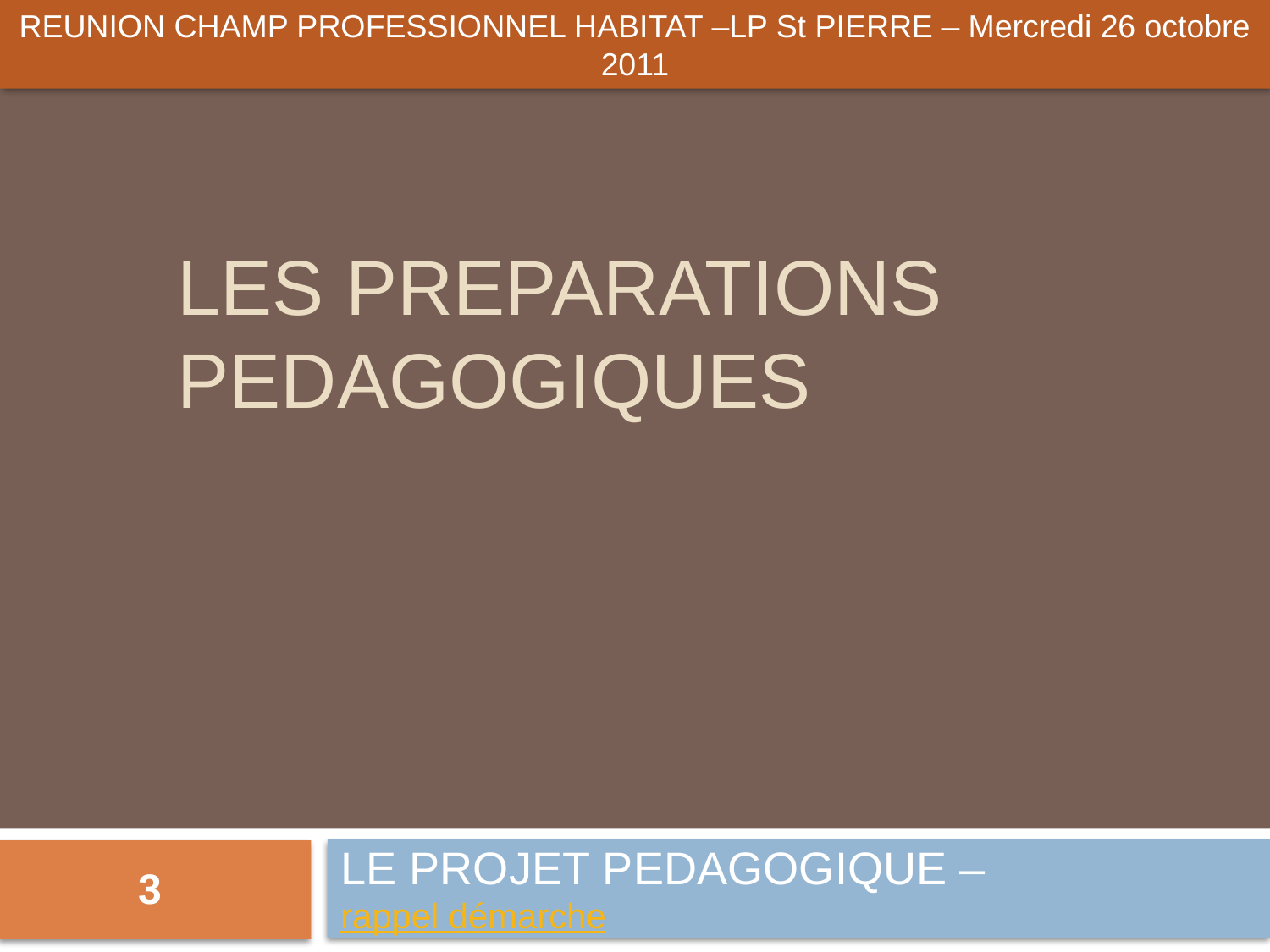

REUNION CHAMP PROFESSIONNEL HABITAT –LP St PIERRE – Mercredi 26 octobre 2011
# LES PREPARATIONS PEDAGOGIQUES
LE PROJET PEDAGOGIQUE – rappel démarche
3